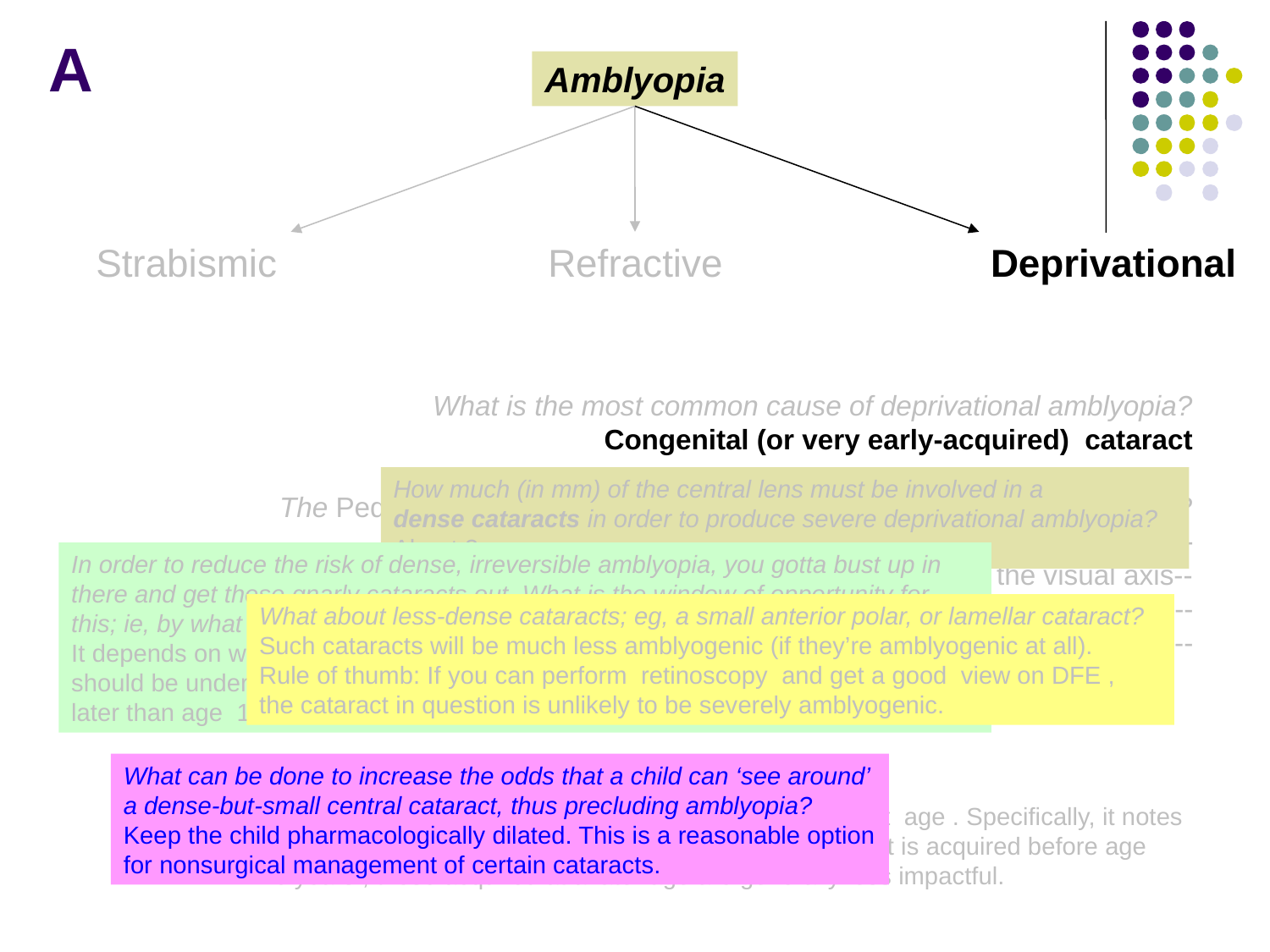

A
Amblyopia
Strabismic
Refractive
Deprivational
What is the most common cause of deprivational amblyopia?
Congenital (or very early-acquired)  cataract

The Peds book lists several other sources of deprivation—what are they?
Ptosis--
Periocular lesions covering the visual axis--
Corneal opacities--
Vitreous hemorrhage--
How much (in mm) of the central lens must be involved in a           dense cataracts in order to produce severe deprivational amblyopia?
About 3 mm
In order to reduce the risk of dense, irreversible amblyopia, you gotta bust up in there and get these gnarly cataracts out. What is the window of opportunity for this; ie, by what age should this be accomplished?
It depends on whether the cataracts are  unilateral  or  bilateral . If unilateral, CE should be undertaken by age  6   weeks; if bilateral, they should be removed no later than age  10  weeks.
What about less-dense cataracts; eg, a small anterior polar, or lamellar cataract?
Such cataracts will be much less amblyogenic (if they’re amblyogenic at all).    Rule of thumb: If you can perform  retinoscopy  and get a good  view on DFE ,   the cataract in question is unlikely to be severely amblyogenic.
What can be done to increase the odds that a child can ‘see around’ a dense-but-small central cataract, thus precluding amblyopia?
Keep the child pharmacologically dilated. This is a reasonable option for nonsurgical management of certain cataracts.
*The book notes an important caveat to this related to pt  age . Specifically, it notes that severe amblyopia is likely to occur if such a cataract is acquired before age           6 years ; those acquired at a later age are generally less impactful.